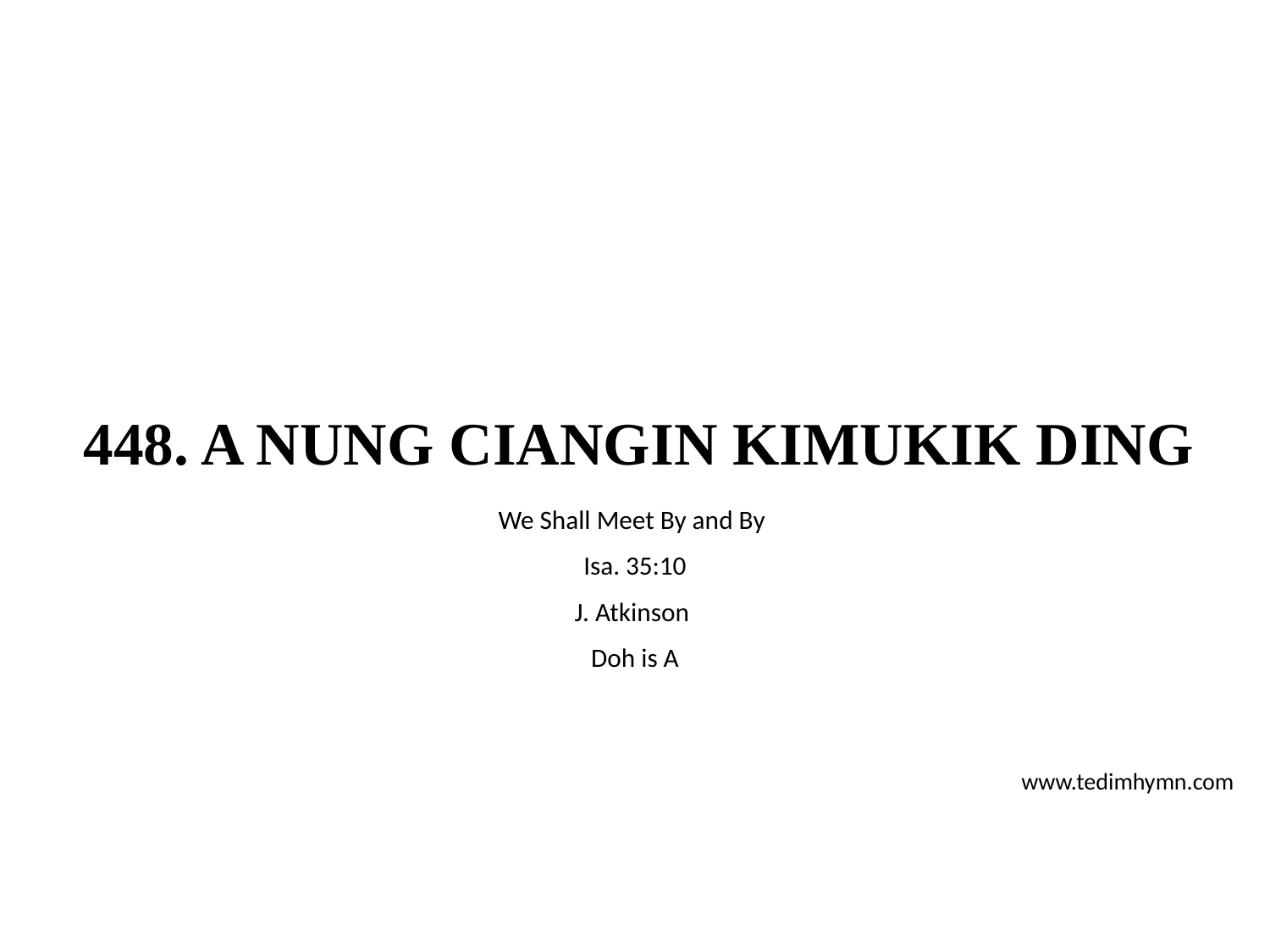

# 448. A NUNG CIANGIN KIMUKIK DING
We Shall Meet By and By
Isa. 35:10
J. Atkinson
Doh is A
www.tedimhymn.com